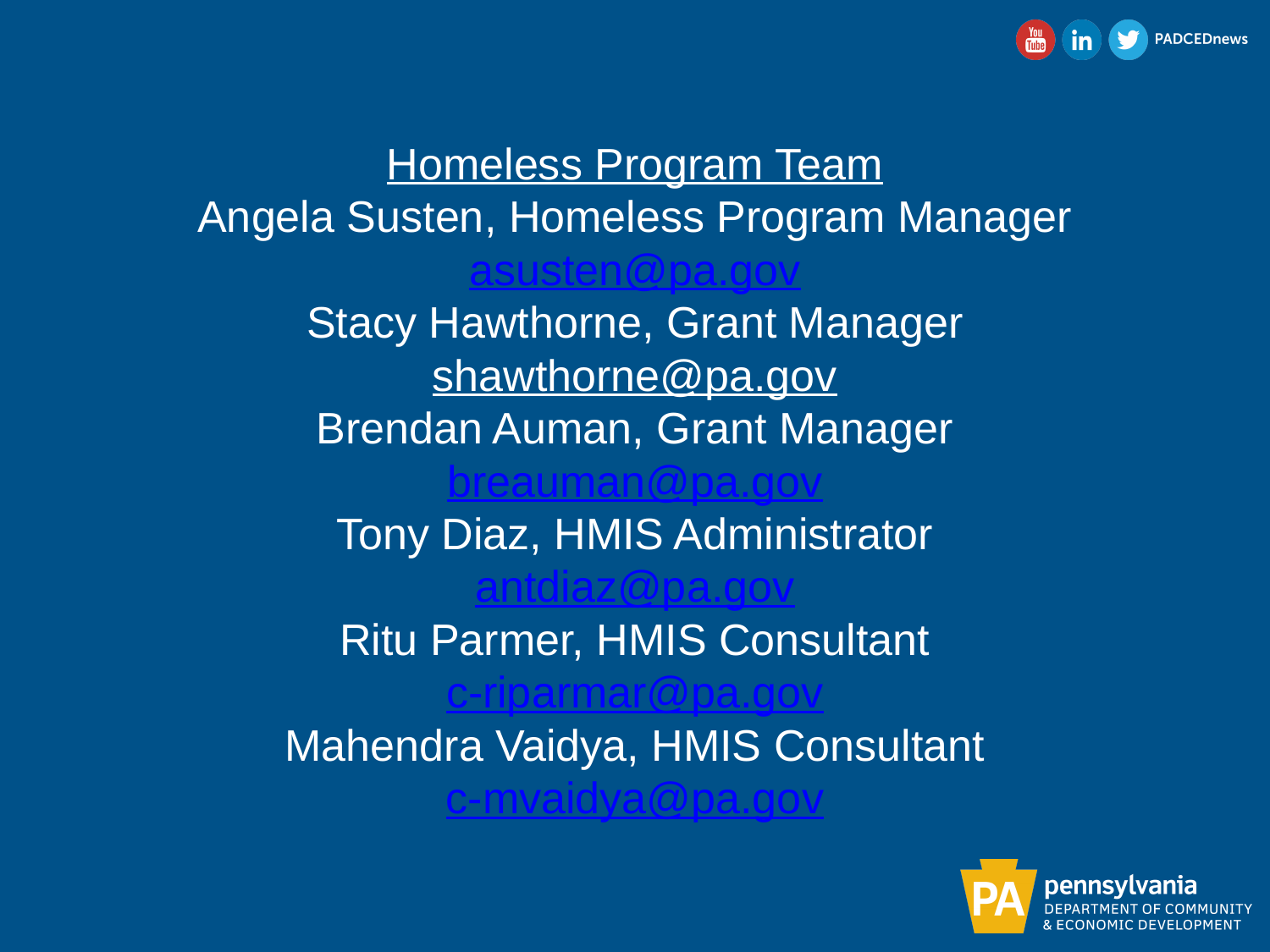

# Homeless Program Team Angela Susten, Homeless Program Manager asusten@pa.gov Stacy Hawthorne, Grant Manager shawthorne@pa.gov Brendan Auman, Grant Manager breauman@pa.gov Tony Diaz, HMIS Administrator antdiaz@pa.gov Ritu Parmer, HMIS Consultant c-riparmar@pa.gov Mahendra Vaidya, HMIS Consultant c-mvaidya@pa.gov